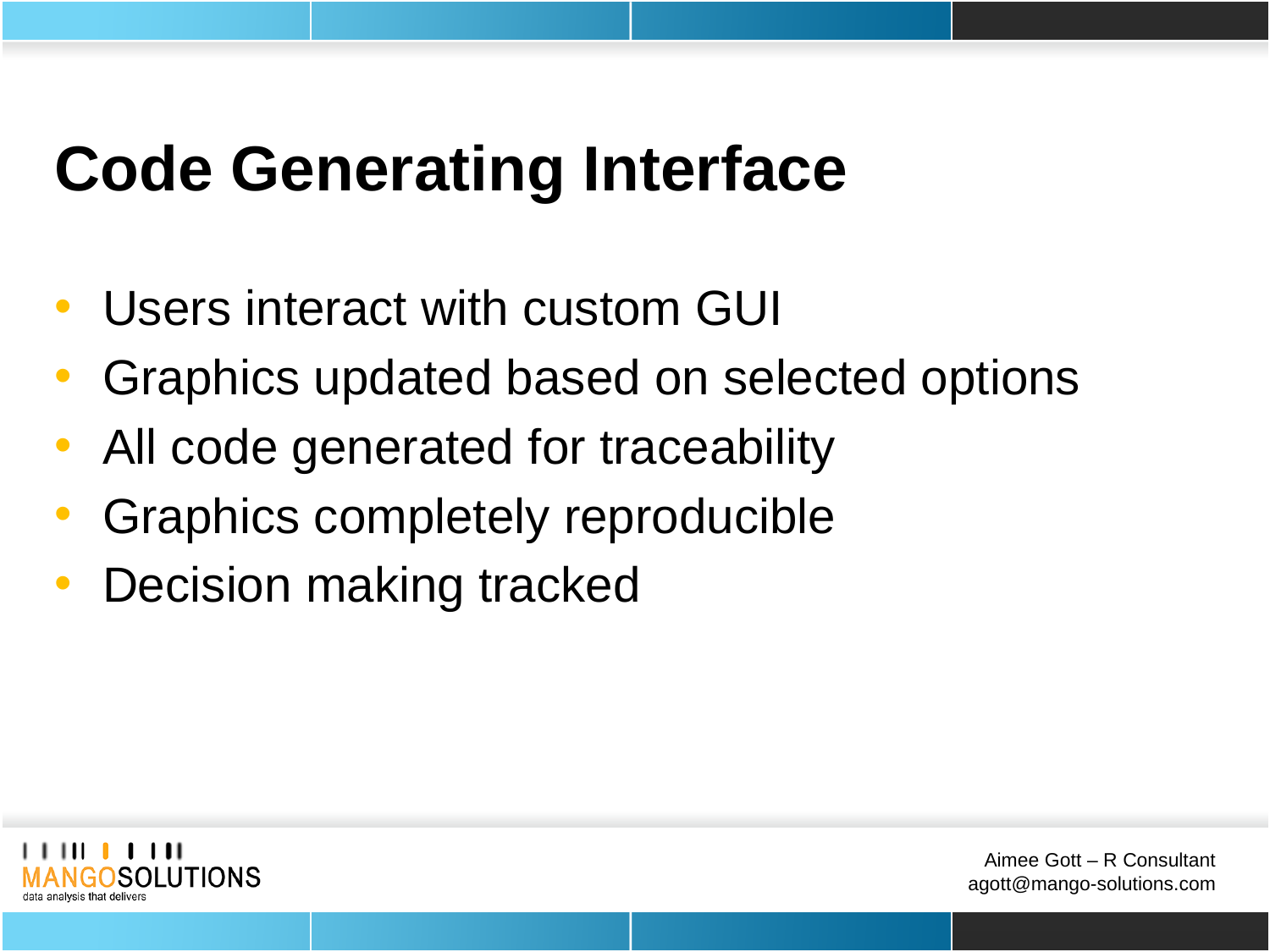

# Code Generating Interface
Users interact with custom GUI
Graphics updated based on selected options
All code generated for traceability
Graphics completely reproducible
Decision making tracked